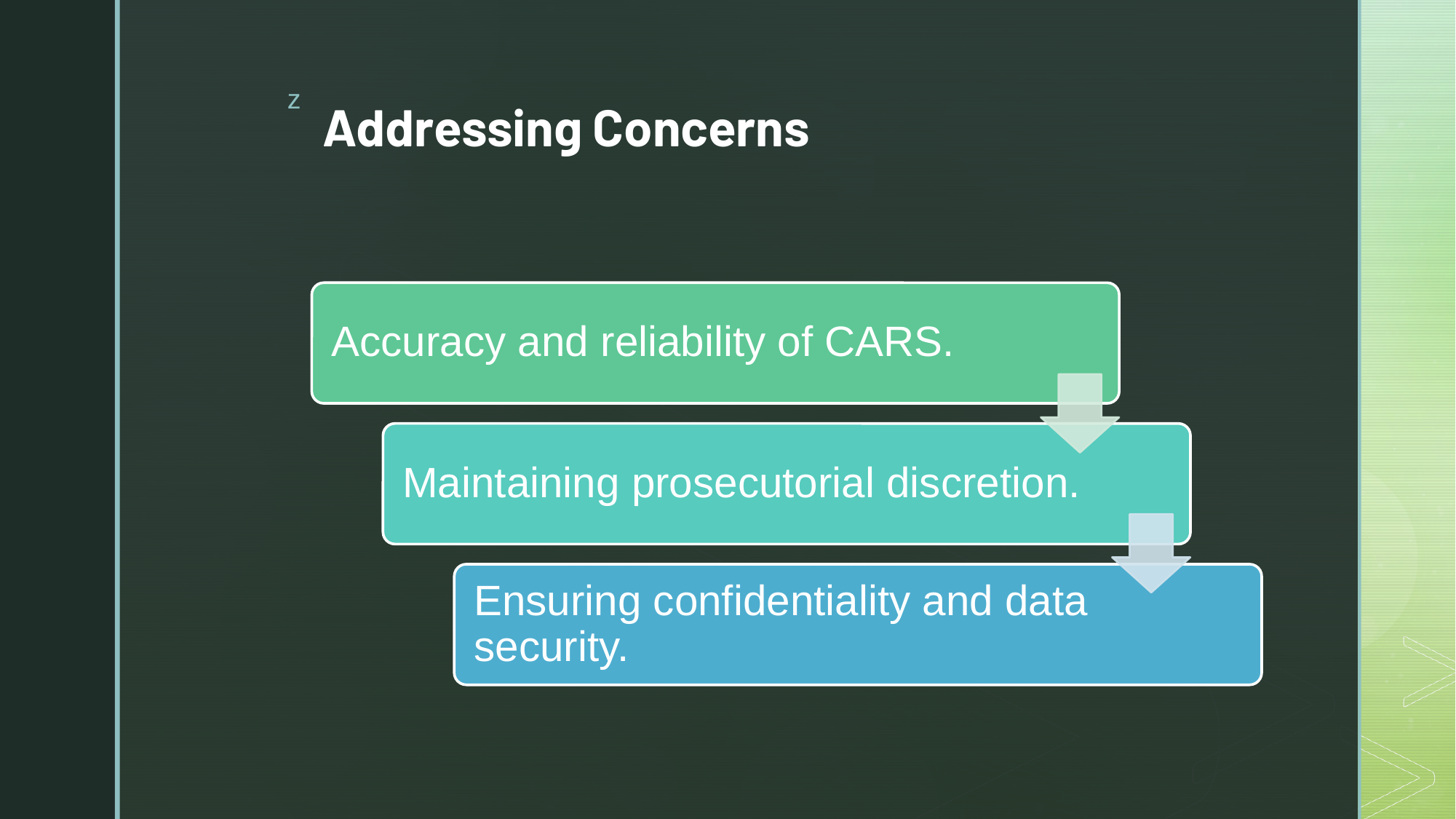

# Addressing Concerns
Accuracy and reliability of CARS.
Maintaining prosecutorial discretion.
Ensuring confidentiality and data security.